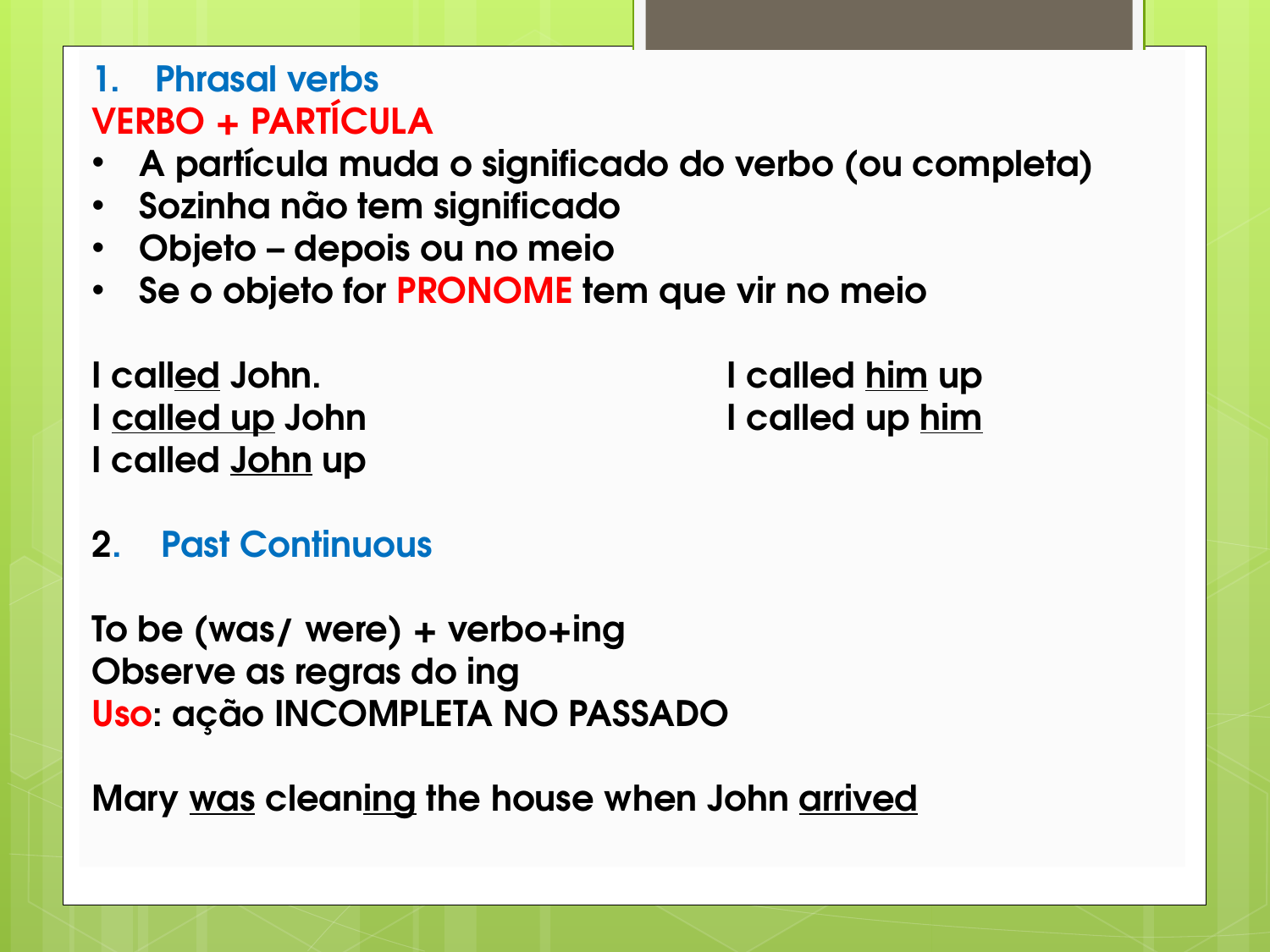

Phrasal verbs
VERBO + PARTÍCULA
A partícula muda o significado do verbo (ou completa)
Sozinha não tem significado
Objeto – depois ou no meio
Se o objeto for PRONOME tem que vir no meio

I called John.				I called him up
I called up John			I called up him
I called John up

2.    Past Continuous

To be (was/ were) + verbo+ing
Observe as regras do ing
Uso: ação INCOMPLETA NO PASSADO

Mary was cleaning the house when John arrived